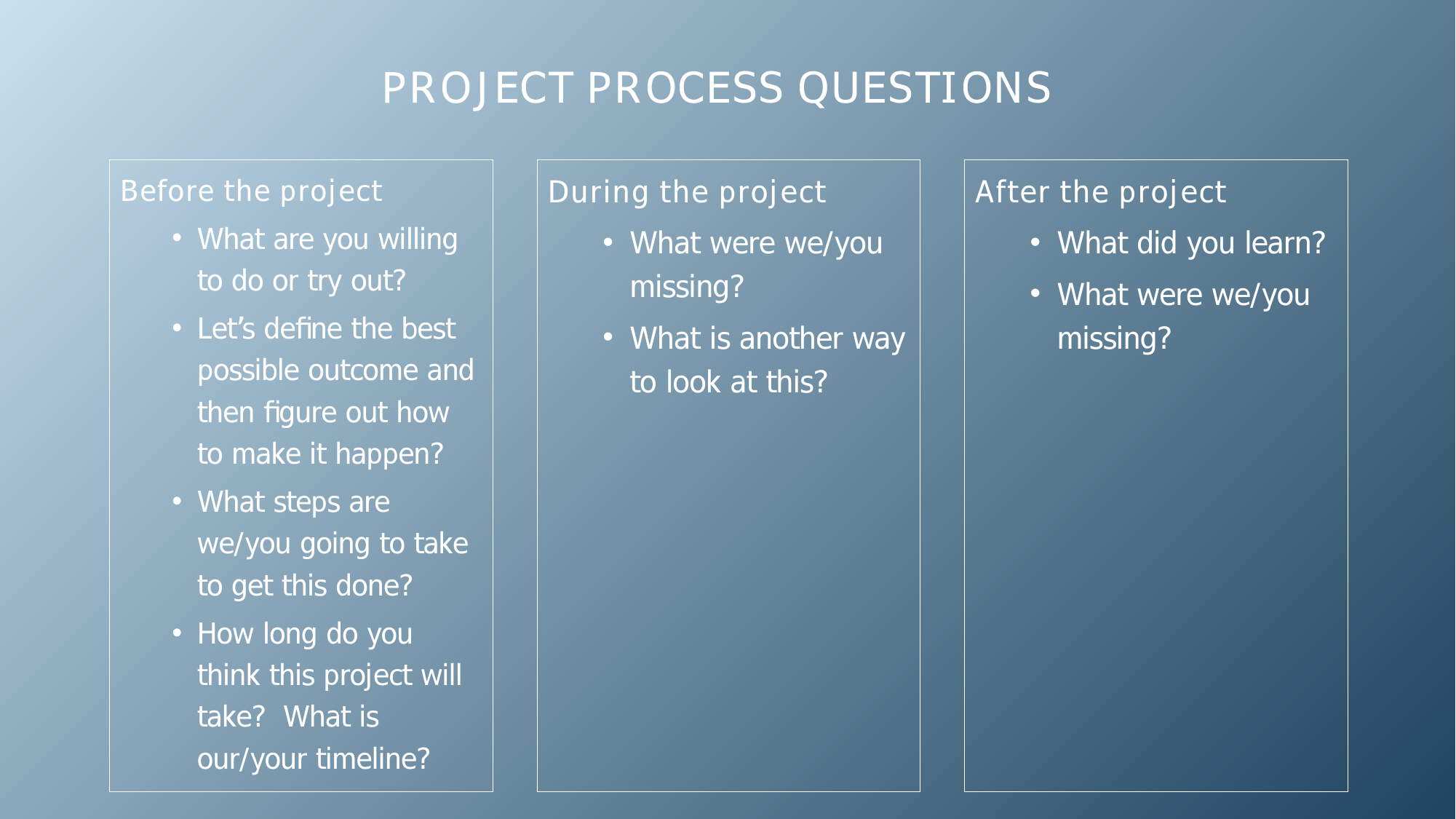

# Project process questions
During the project
What were we/you missing?
What is another way to look at this?

After the project
What did you learn?
What were we/you missing?

Before the project
What are you willing to do or try out?
Let’s define the best possible outcome and then figure out how to make it happen?
What steps are we/you going to take to get this done?
How long do you think this project will take?  What is our/your timeline?